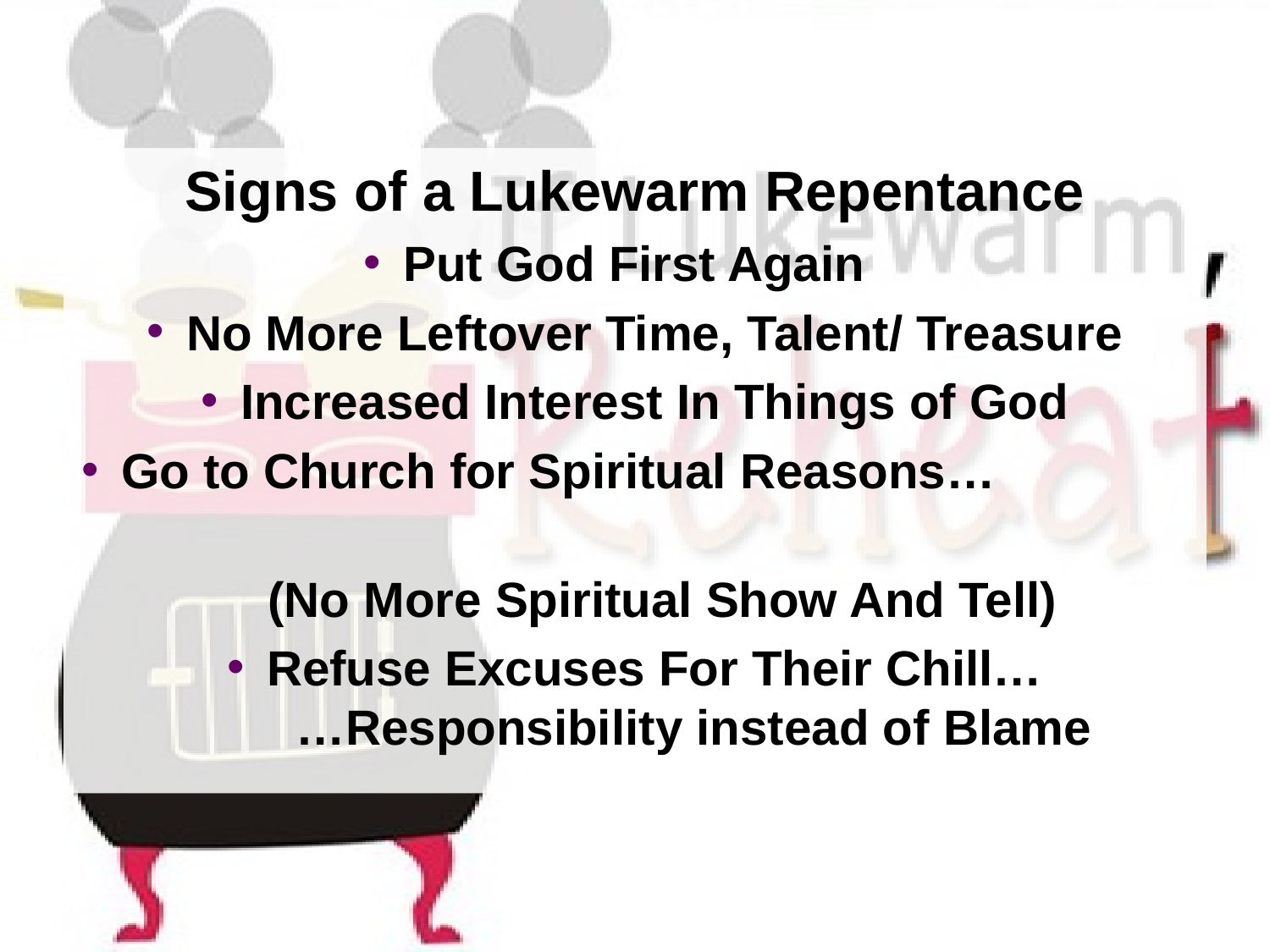

Signs of a Lukewarm Repentance
Put God First Again
No More Leftover Time, Talent/ Treasure
Increased Interest In Things of God
Go to Church for Spiritual Reasons…
    (No More Spiritual Show And Tell)
Refuse Excuses For Their Chill…
                …Responsibility instead of Blame